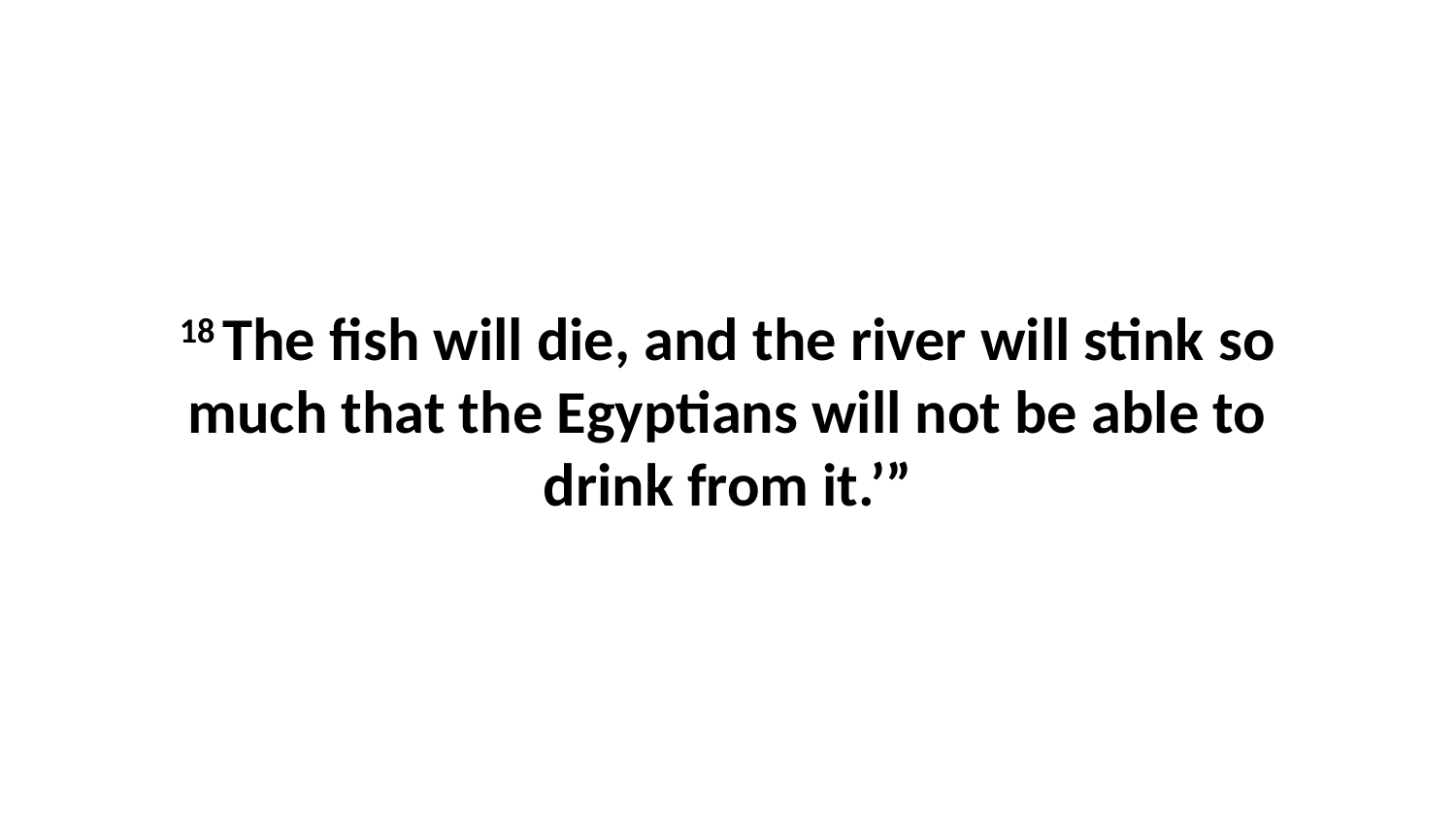

18 The fish will die, and the river will stink so much that the Egyptians will not be able to drink from it.’”